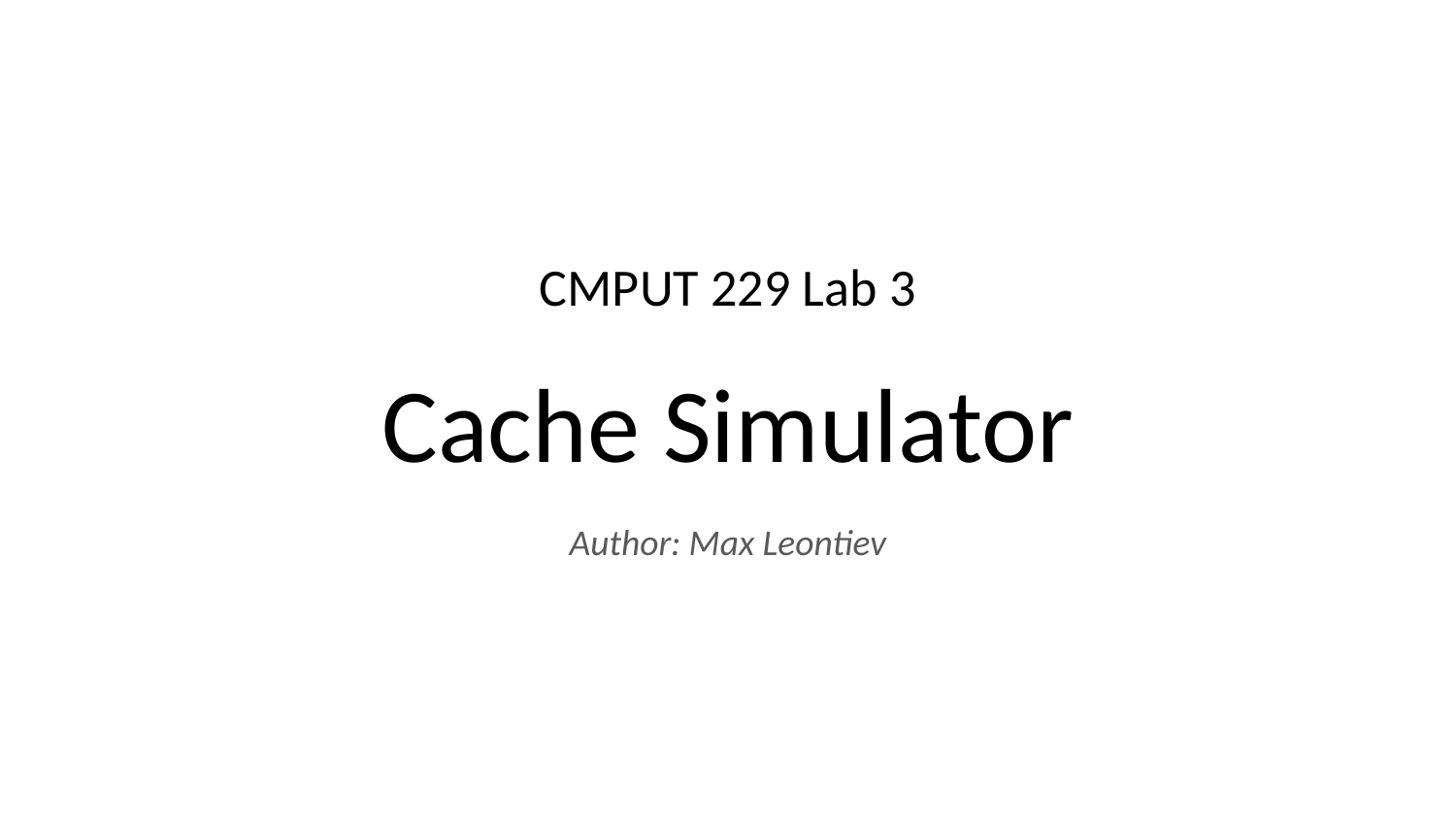

CMPUT 229 Lab 3
# Cache Simulator
Author: Max Leontiev